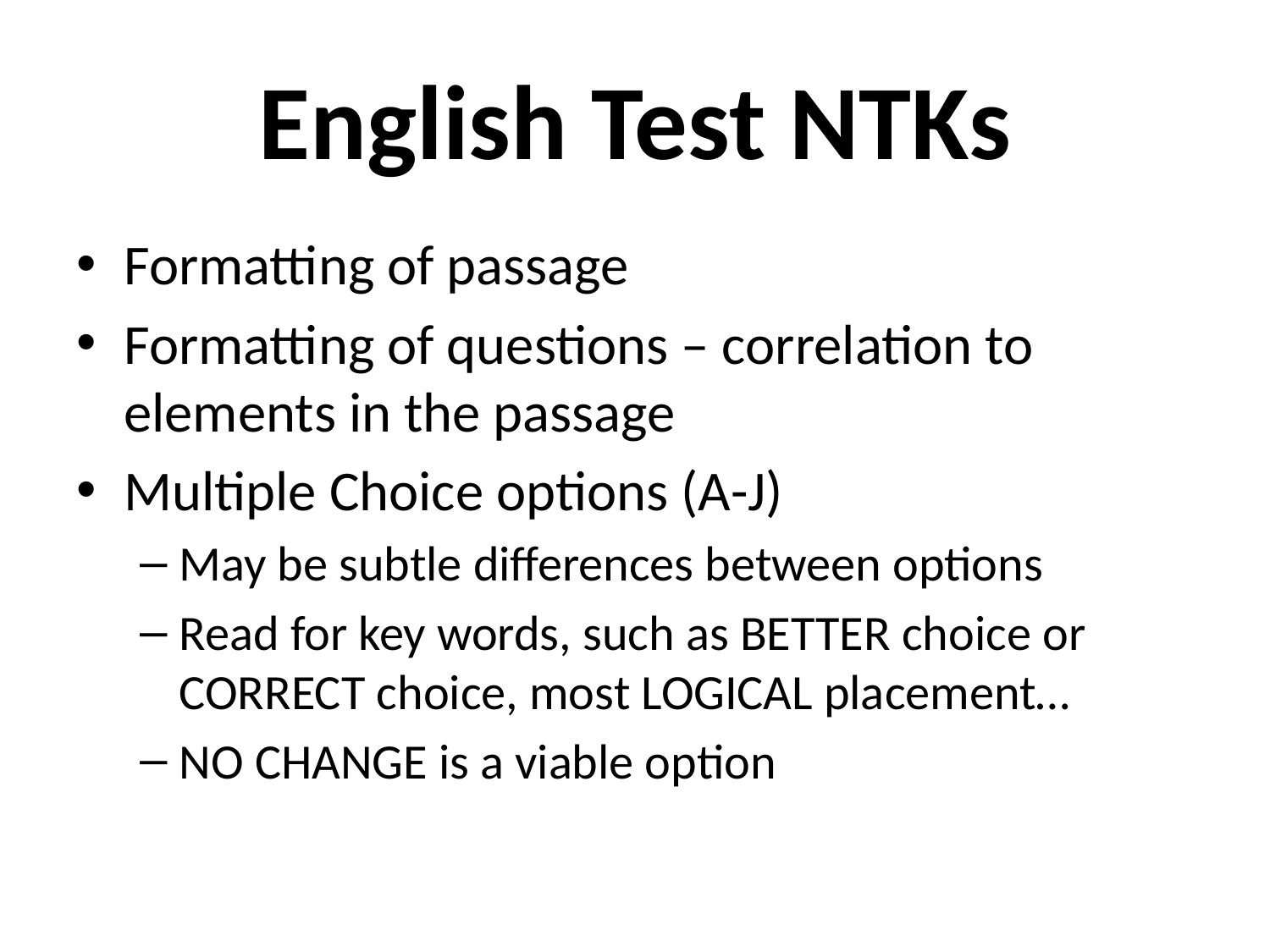

# English Test NTKs
Formatting of passage
Formatting of questions – correlation to elements in the passage
Multiple Choice options (A-J)
May be subtle differences between options
Read for key words, such as BETTER choice or CORRECT choice, most LOGICAL placement…
NO CHANGE is a viable option